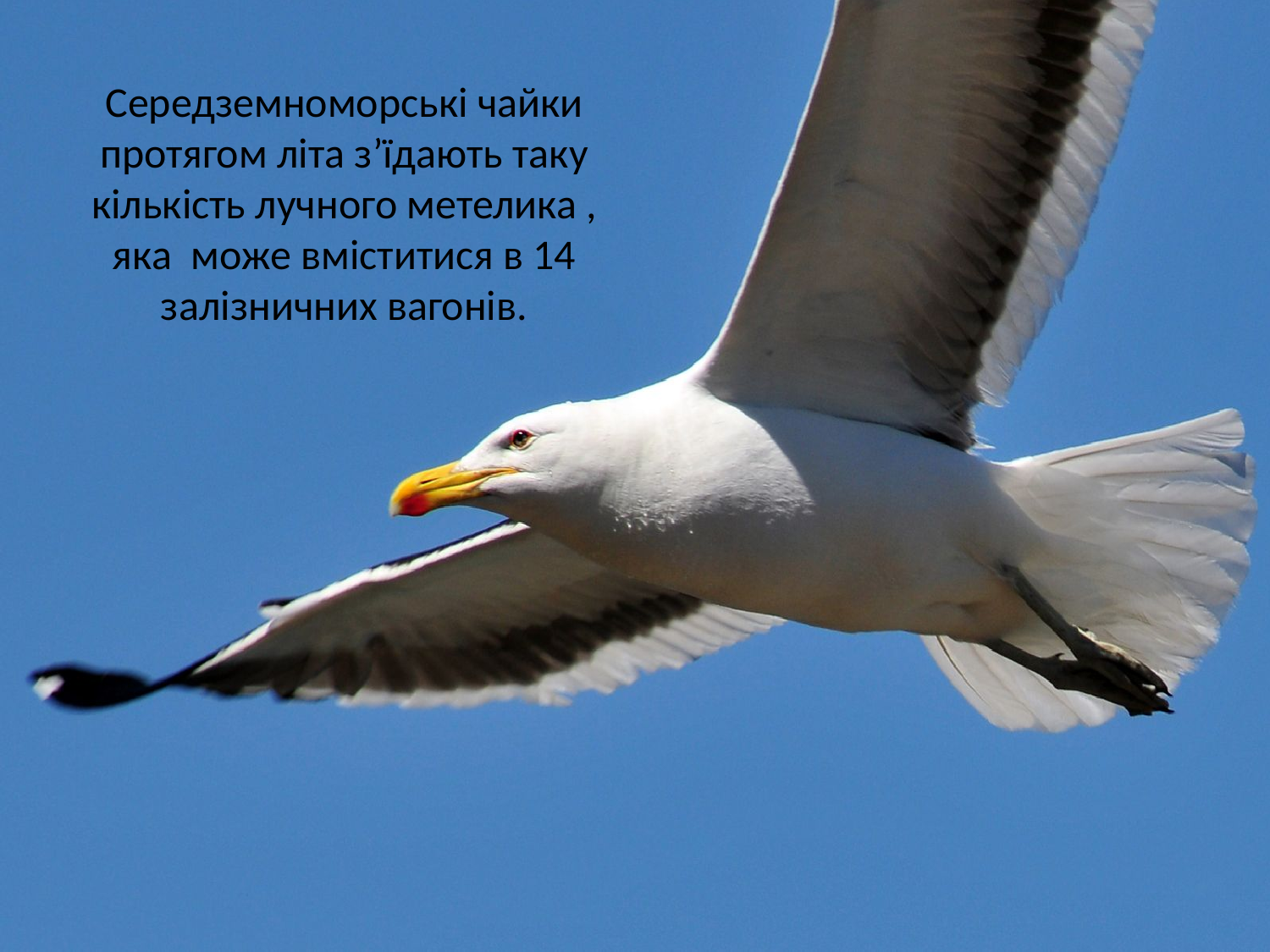

# Середземноморські чайки протягом літа з’їдають таку кількість лучного метелика , яка  може вміститися в 14 залізничних вагонів.